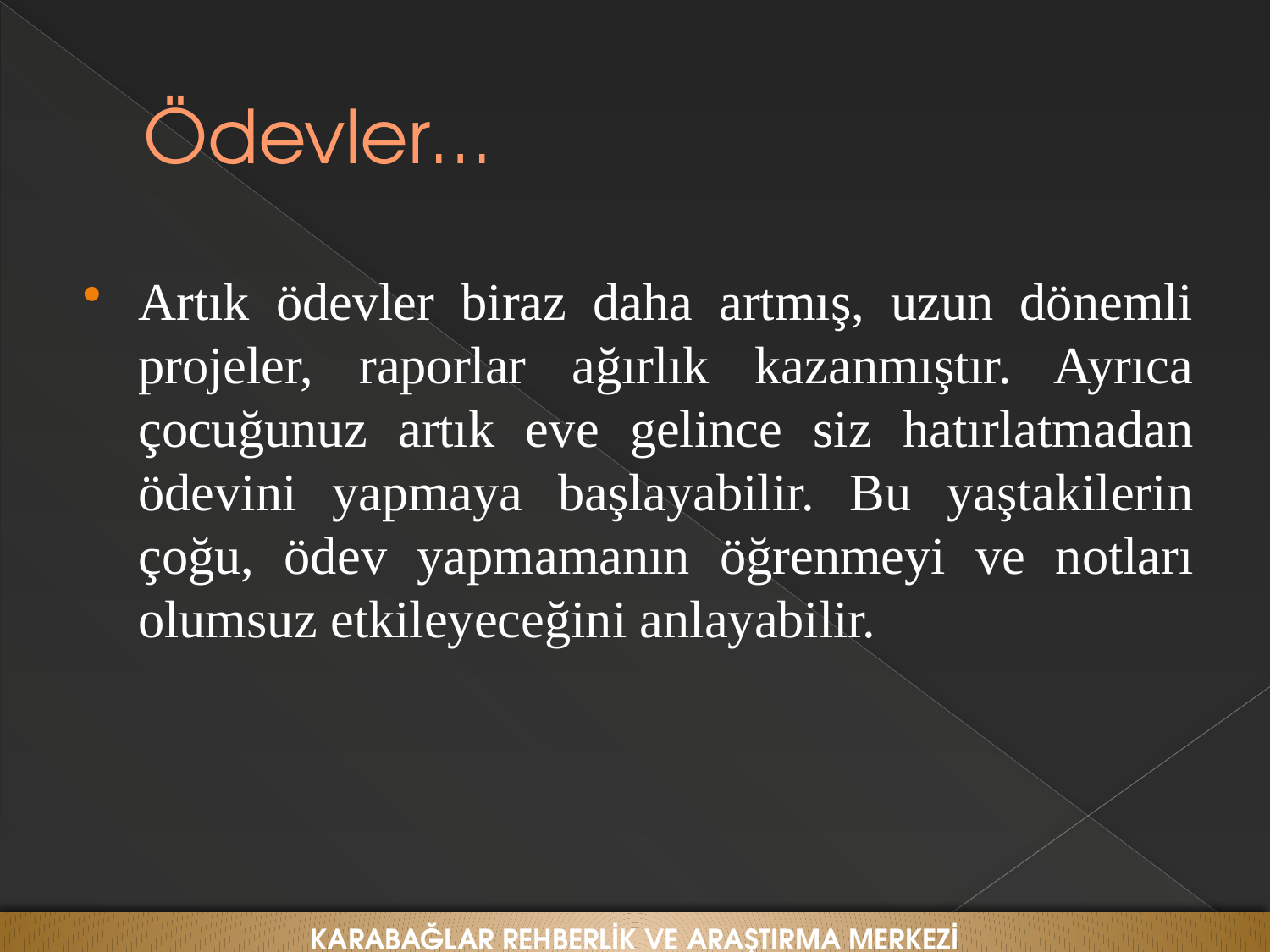

# Ödevler…
Artık ödevler biraz daha artmış, uzun dönemli projeler, raporlar ağırlık kazanmıştır. Ayrıca çocuğunuz artık eve gelince siz hatırlatmadan ödevini yapmaya başlayabilir. Bu yaştakilerin çoğu, ödev yapmamanın öğrenmeyi ve notları olumsuz etkileyeceğini anlayabilir.
KARABAĞLAR REHBERLİK VE ARAŞTIRMA MERKEZİ